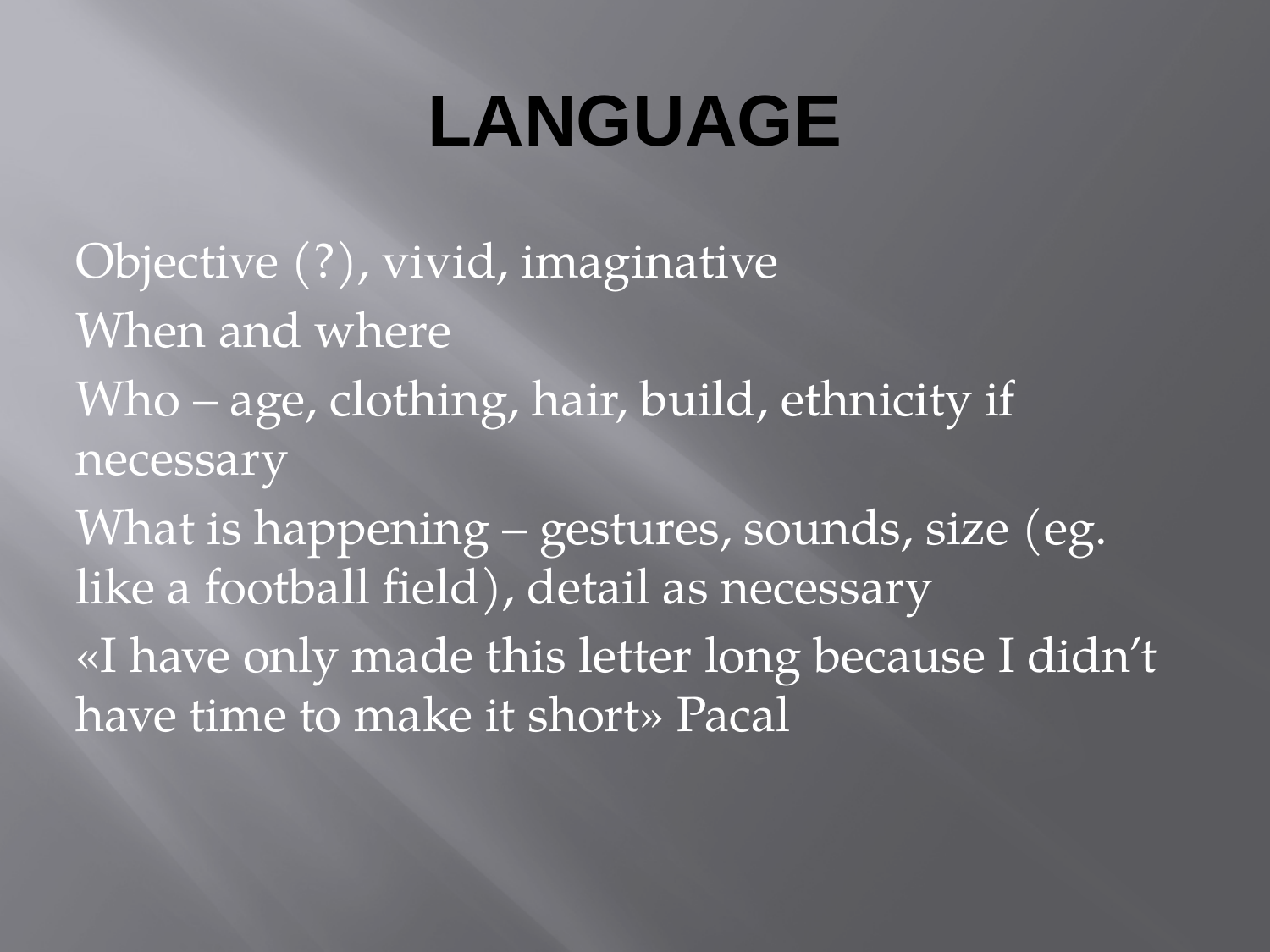

# LANGUAGE
Objective (?), vivid, imaginative
When and where
Who – age, clothing, hair, build, ethnicity if necessary
What is happening – gestures, sounds, size (eg. like a football field), detail as necessary
«I have only made this letter long because I didn’t have time to make it short» Pacal